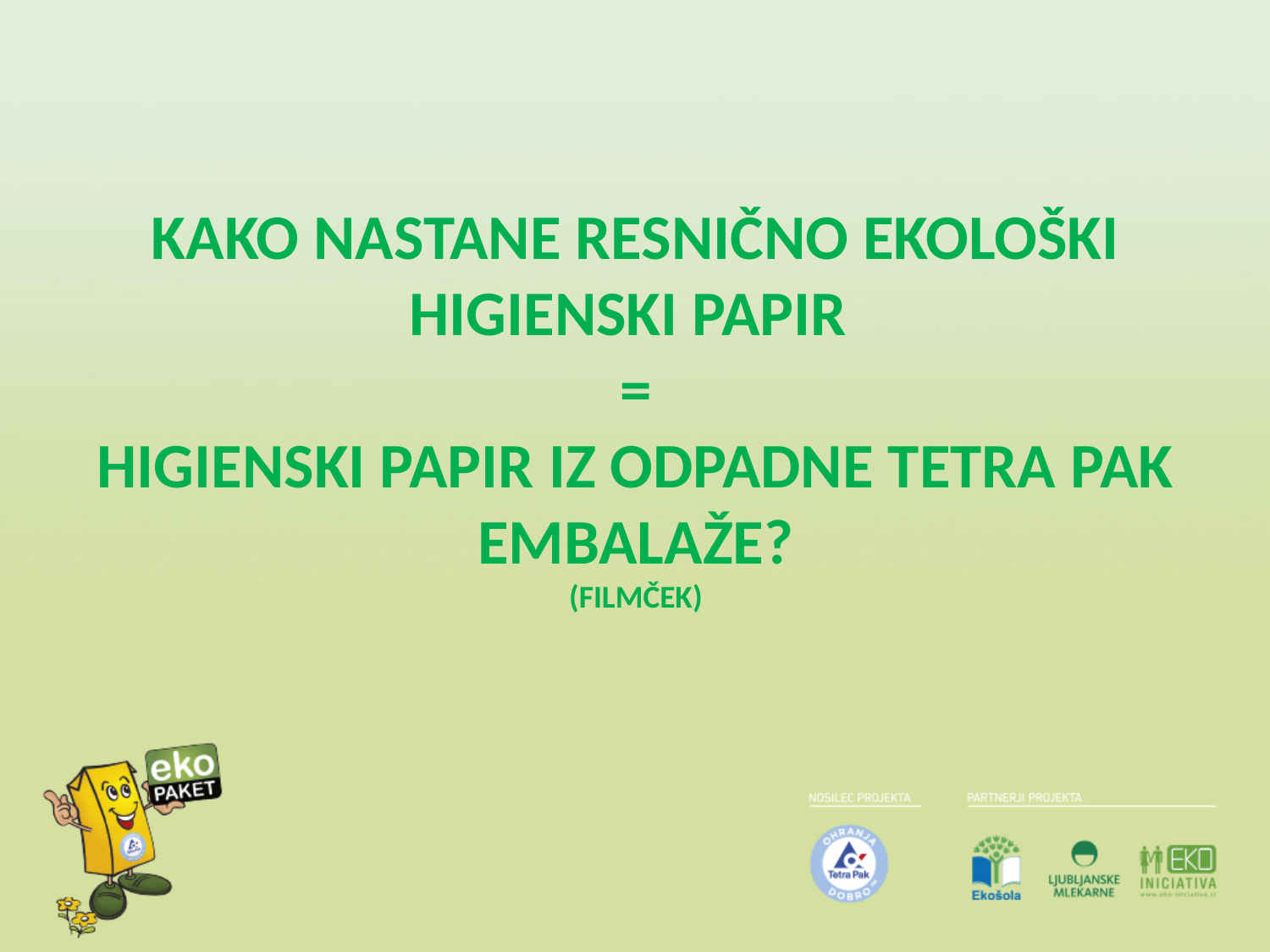

# KAKO NASTANE RESNIČNO EKOLOŠKI HIGIENSKI PAPIR = HIGIENSKI PAPIR IZ ODPADNE TETRA PAK EMBALAŽE? (FILMČEK)